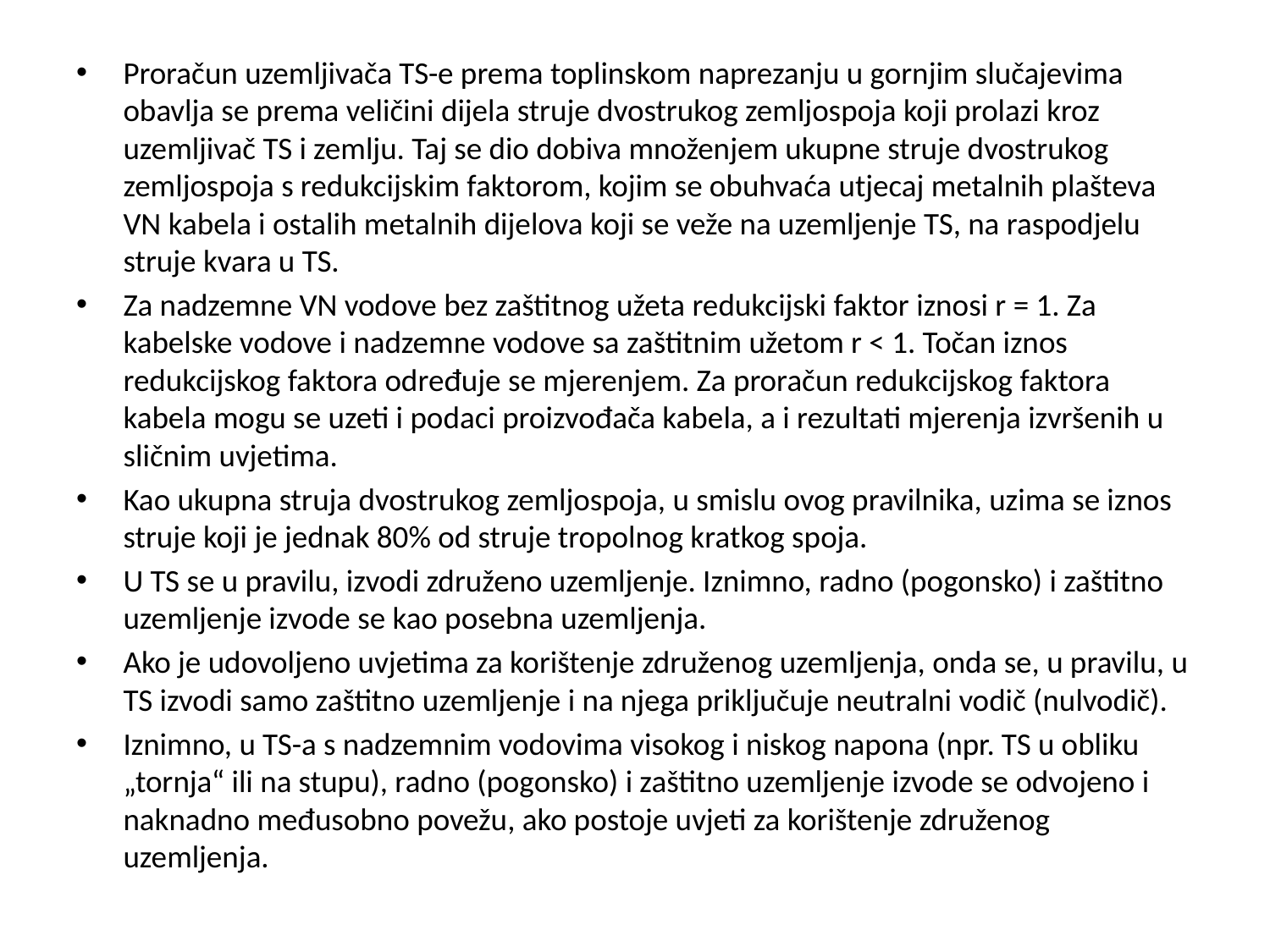

Proračun uzemljivača TS-e prema toplinskom naprezanju u gornjim slučajevima obavlja se prema veličini dijela struje dvostrukog zemljospoja koji prolazi kroz uzemljivač TS i zemlju. Taj se dio dobiva množenjem ukupne struje dvostrukog zemljospoja s redukcijskim faktorom, kojim se obuhvaća utjecaj metalnih plašteva VN kabela i ostalih metalnih dijelova koji se veže na uzemljenje TS, na raspodjelu struje kvara u TS.
Za nadzemne VN vodove bez zaštitnog užeta redukcijski faktor iznosi r = 1. Za kabelske vodove i nadzemne vodove sa zaštitnim užetom r < 1. Točan iznos redukcijskog faktora određuje se mjerenjem. Za proračun redukcijskog faktora kabela mogu se uzeti i podaci proizvođača kabela, a i rezultati mjerenja izvršenih u sličnim uvjetima.
Kao ukupna struja dvostrukog zemljospoja, u smislu ovog pravilnika, uzima se iznos struje koji je jednak 80% od struje tropolnog kratkog spoja.
U TS se u pravilu, izvodi združeno uzemljenje. Iznimno, radno (pogonsko) i zaštitno uzemljenje izvode se kao posebna uzemljenja.
Ako je udovoljeno uvjetima za korištenje združenog uzemljenja, onda se, u pravilu, u TS izvodi samo zaštitno uzemljenje i na njega priključuje neutralni vodič (nulvodič).
Iznimno, u TS-a s nadzemnim vodovima visokog i niskog napona (npr. TS u obliku „tornja“ ili na stupu), radno (pogonsko) i zaštitno uzemljenje izvode se odvojeno i naknadno međusobno povežu, ako postoje uvjeti za korištenje združenog uzemljenja.